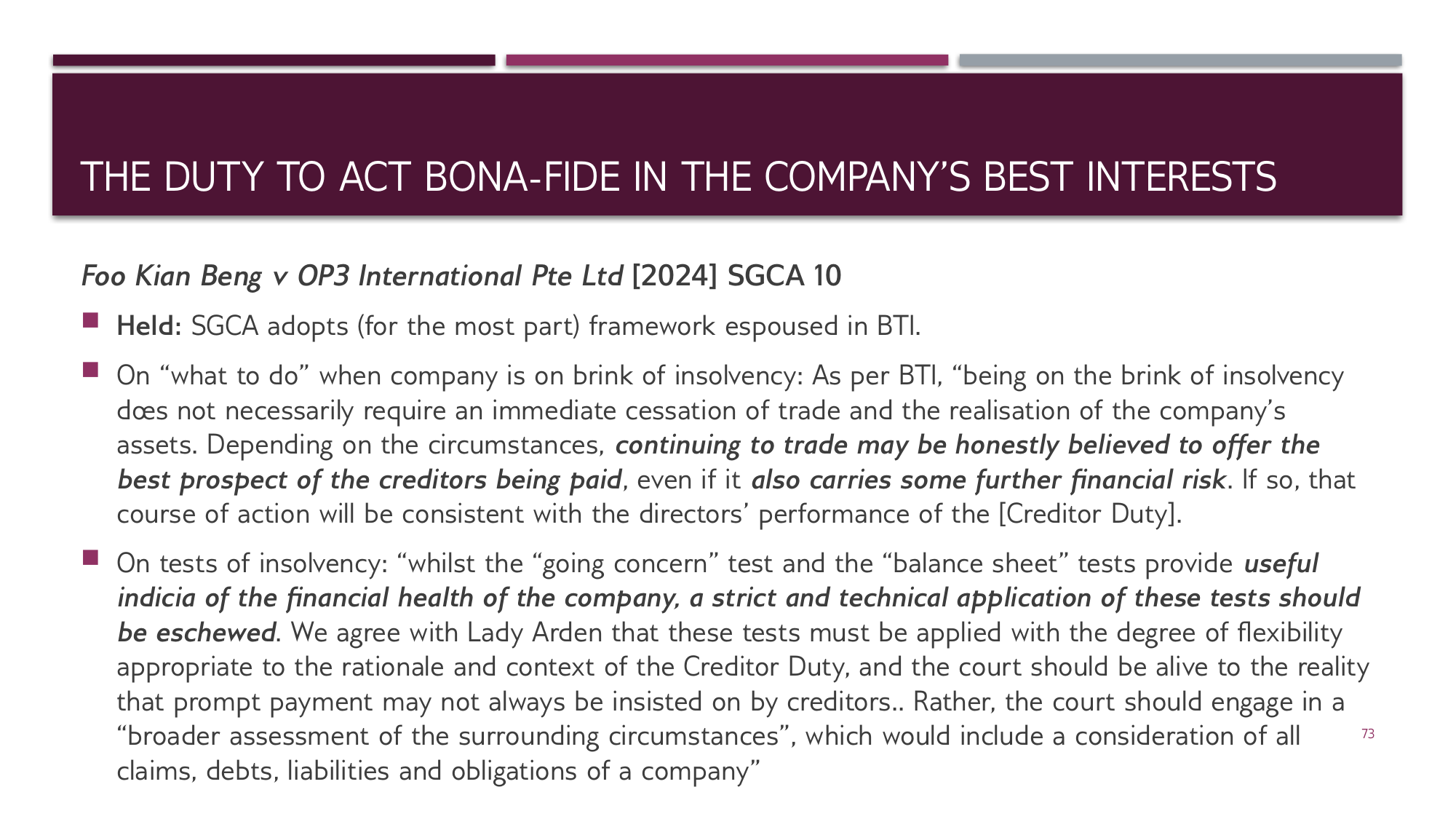

# The Duty to Act Bona-Fide in the Company’s Best Interests
Foo Kian Beng v OP3 International Pte Ltd [2024] SGCA 10
Held: SGCA adopts (for the most part) framework espoused in BTI.
On “what to do” when company is on brink of insolvency: As per BTI, “being on the brink of insolvency does not necessarily require an immediate cessation of trade and the realisation of the company’s assets. Depending on the circumstances, continuing to trade may be honestly believed to offer the best prospect of the creditors being paid, even if it also carries some further financial risk. If so, that course of action will be consistent with the directors’ performance of the [Creditor Duty].
On tests of insolvency: “whilst the “going concern” test and the “balance sheet” tests provide useful indicia of the financial health of the company, a strict and technical application of these tests should be eschewed. We agree with Lady Arden that these tests must be applied with the degree of flexibility appropriate to the rationale and context of the Creditor Duty, and the court should be alive to the reality that prompt payment may not always be insisted on by creditors.. Rather, the court should engage in a “broader assessment of the surrounding circumstances”, which would include a consideration of all claims, debts, liabilities and obligations of a company”
73